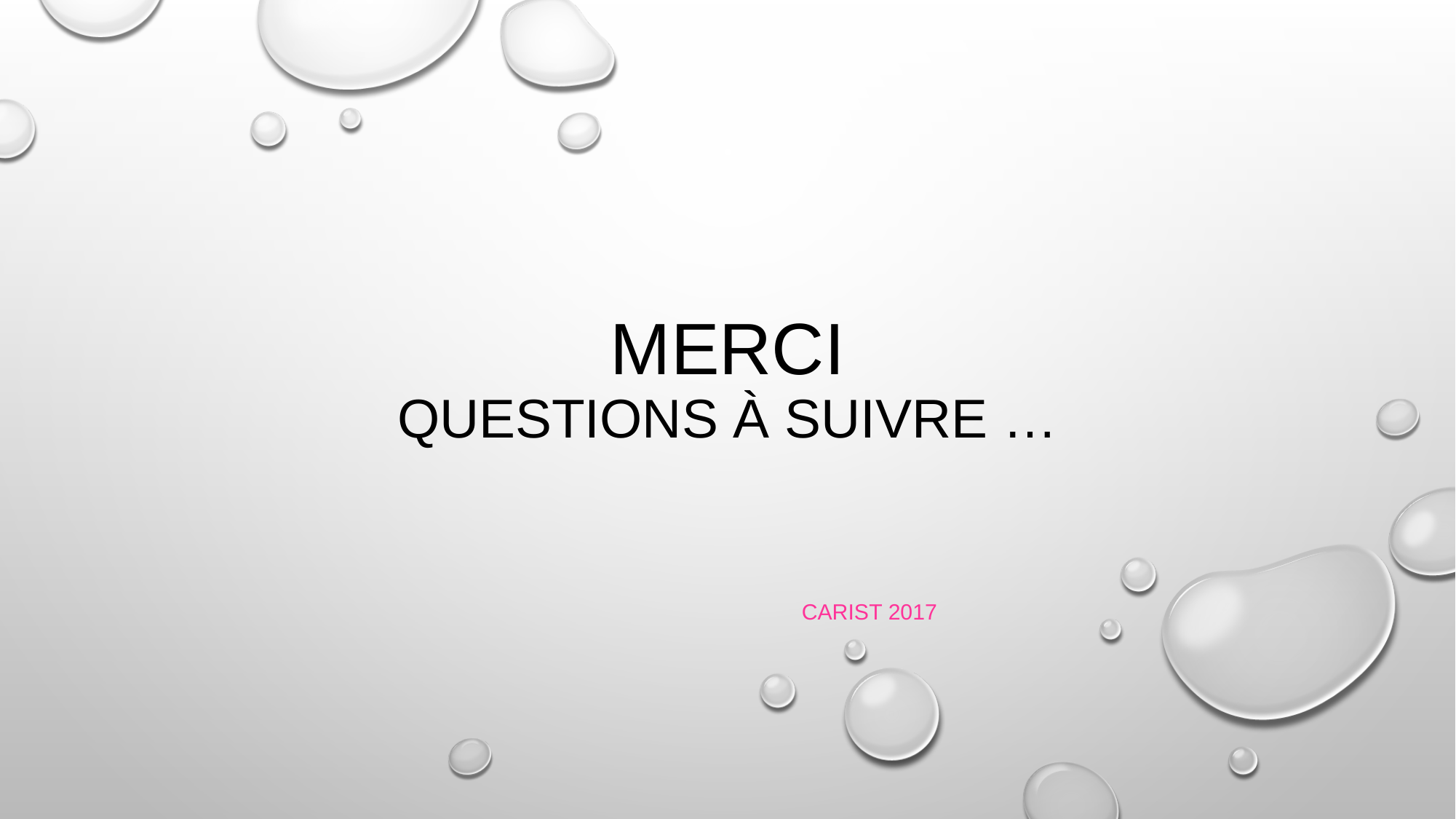

# Merci Questions à suivre …

								CARIST 2017